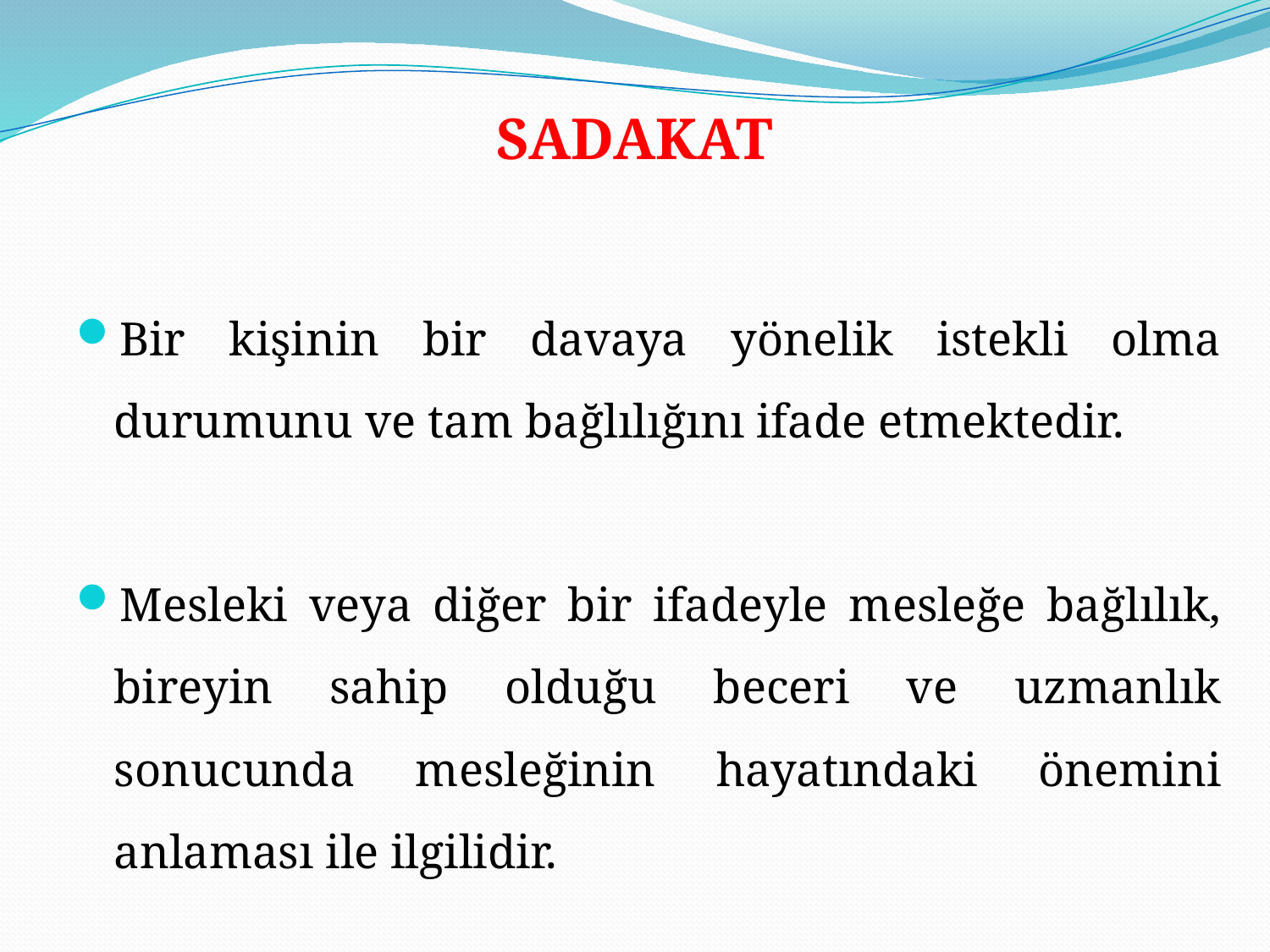

# SADAKAT
Bir kişinin bir davaya yönelik istekli olma durumunu ve tam bağlılığını ifade etmektedir.

Mesleki veya diğer bir ifadeyle mesleğe bağlılık, bireyin sahip olduğu beceri ve uzmanlık sonucunda mesleğinin hayatındaki önemini anlaması ile ilgilidir.